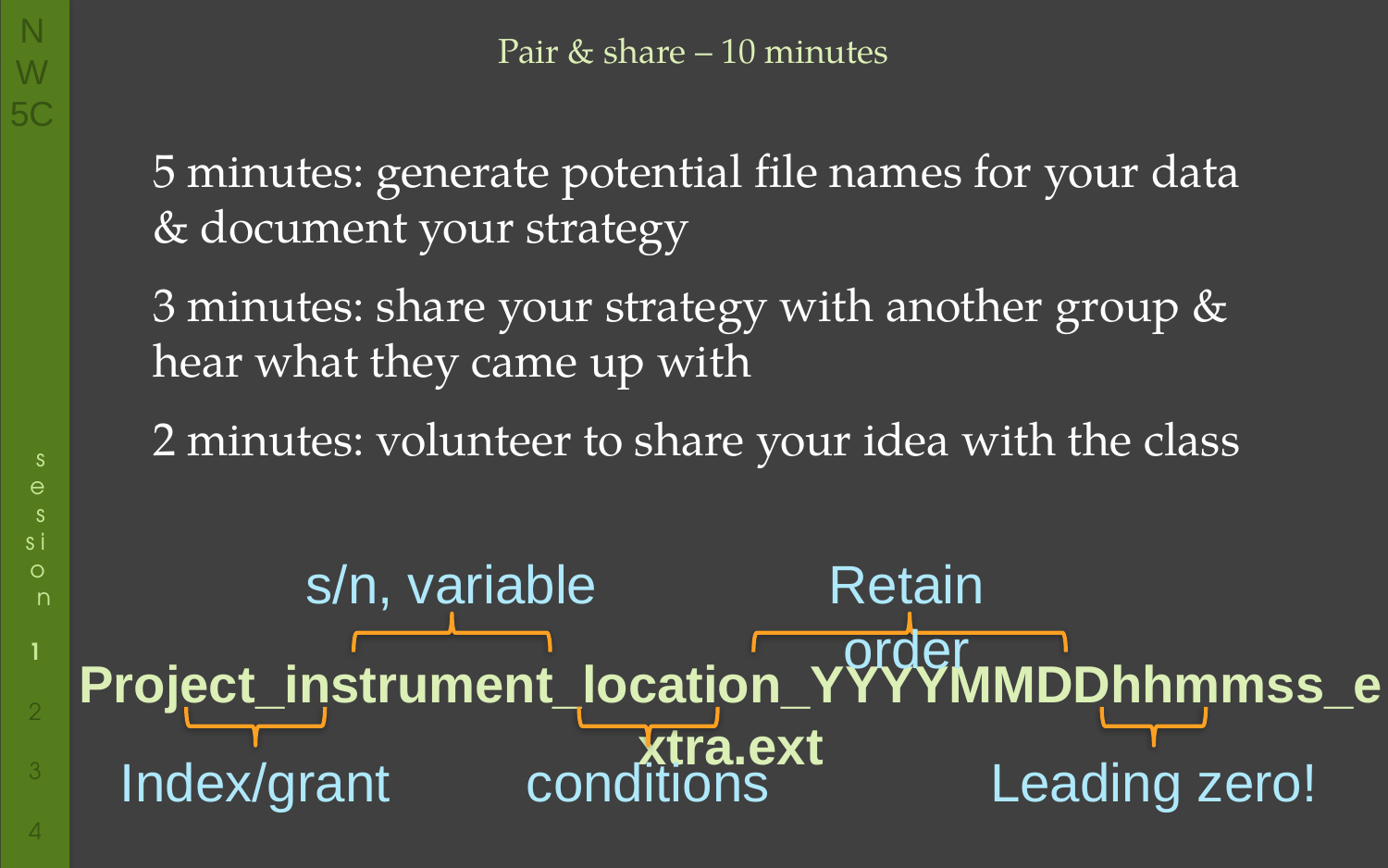

Pair & share – 10 minutes
5 minutes: generate potential file names for your data & document your strategy
3 minutes: share your strategy with another group & hear what they came up with
2 minutes: volunteer to share your idea with the class
s/n, variable

Retain order
Project_instrument_location_YYYYMMDDhhmmss_extra.ext

Index/grant

conditions

Leading zero!